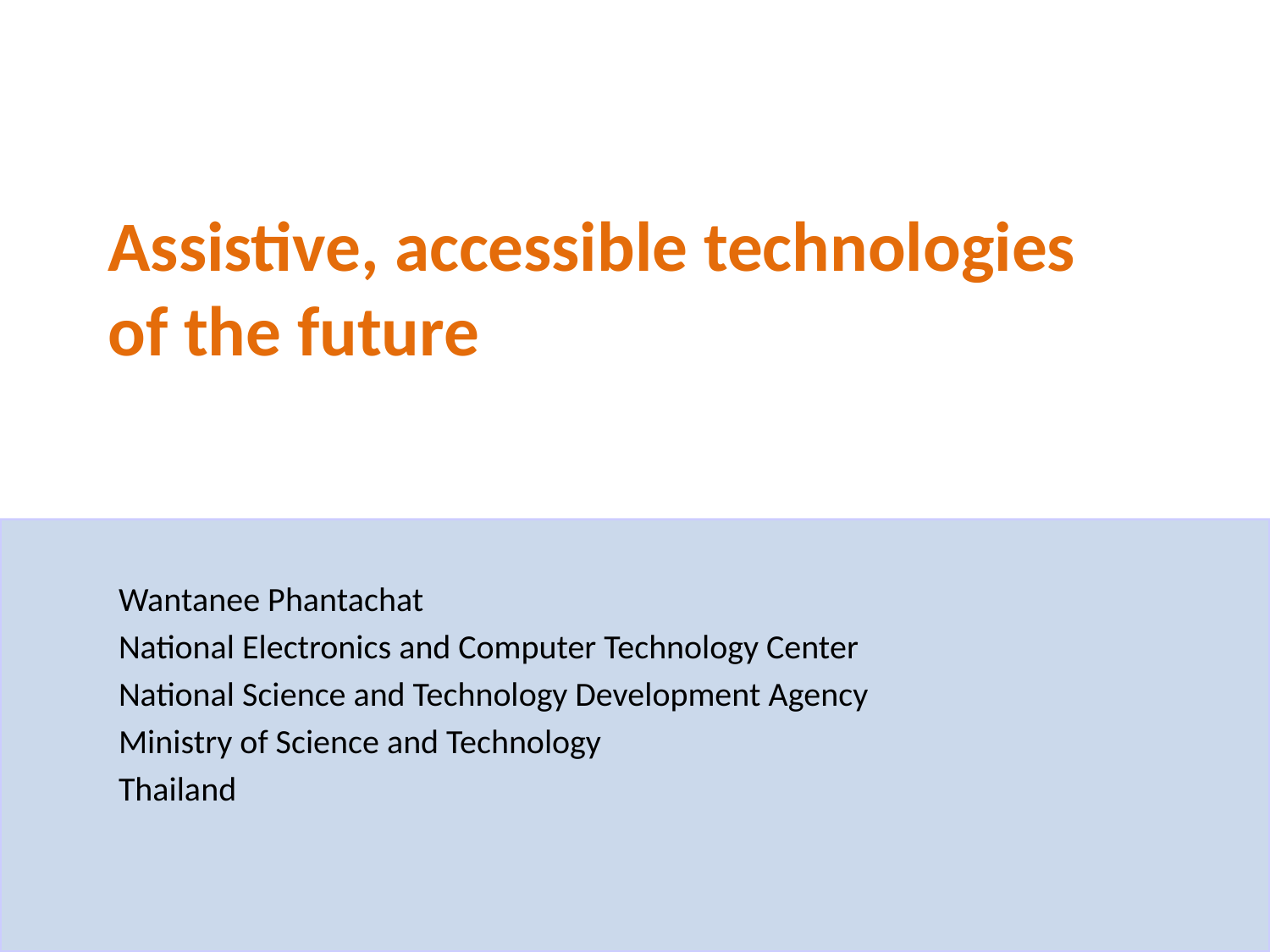

# Assistive, accessible technologies of the future

Wantanee Phantachat
National Electronics and Computer Technology Center
National Science and Technology Development Agency
Ministry of Science and Technology
Thailand